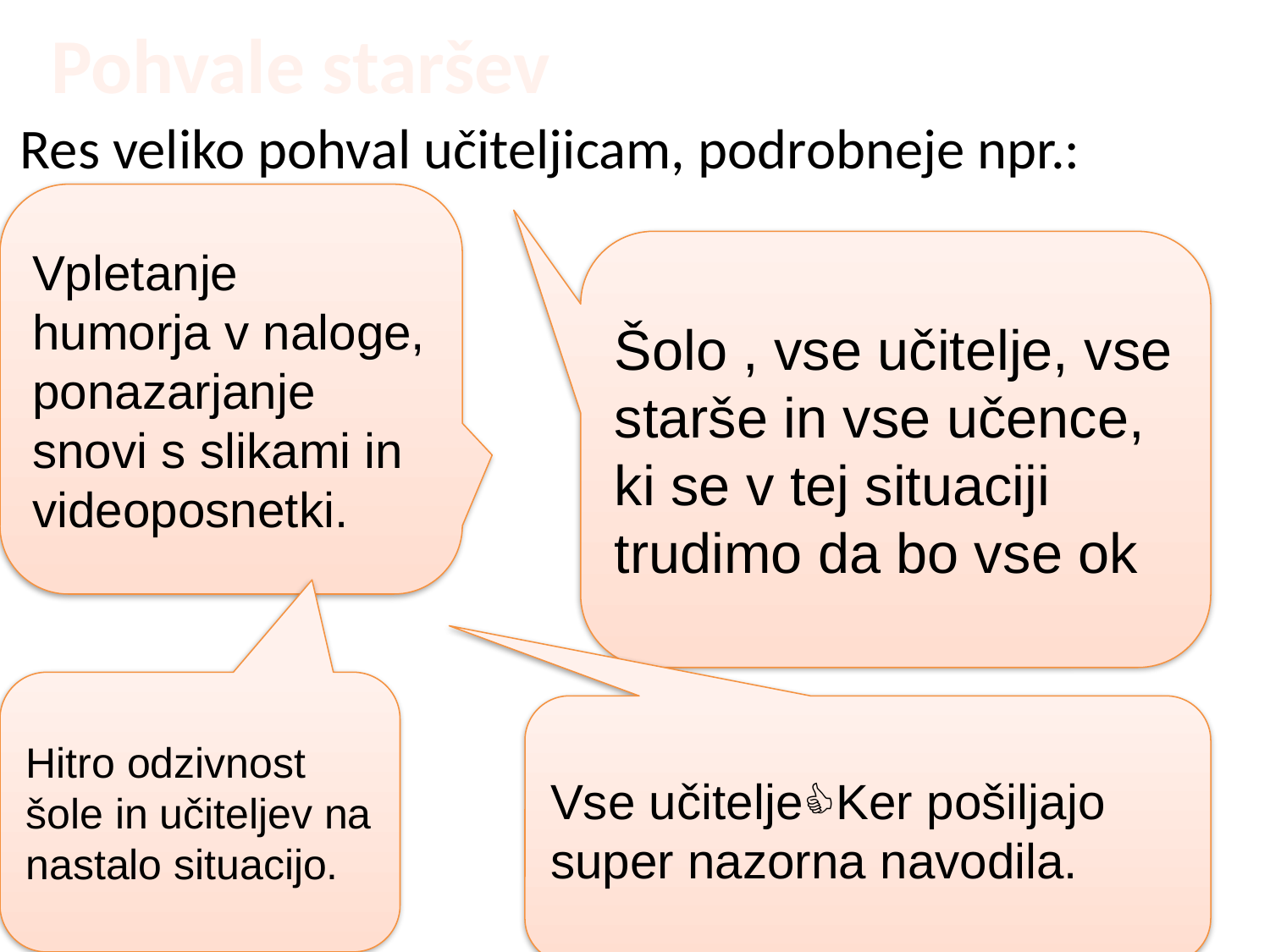

# Pohvale staršev
Res veliko pohval učiteljicam, podrobneje npr.:

Vpletanje humorja v naloge, ponazarjanje snovi s slikami in videoposnetki.
Šolo , vse učitelje, vse starše in vse učence, ki se v tej situaciji trudimo da bo vse ok
Hitro odzivnost šole in učiteljev na nastalo situacijo.
Vse učitelje👍Ker pošiljajo super nazorna navodila.